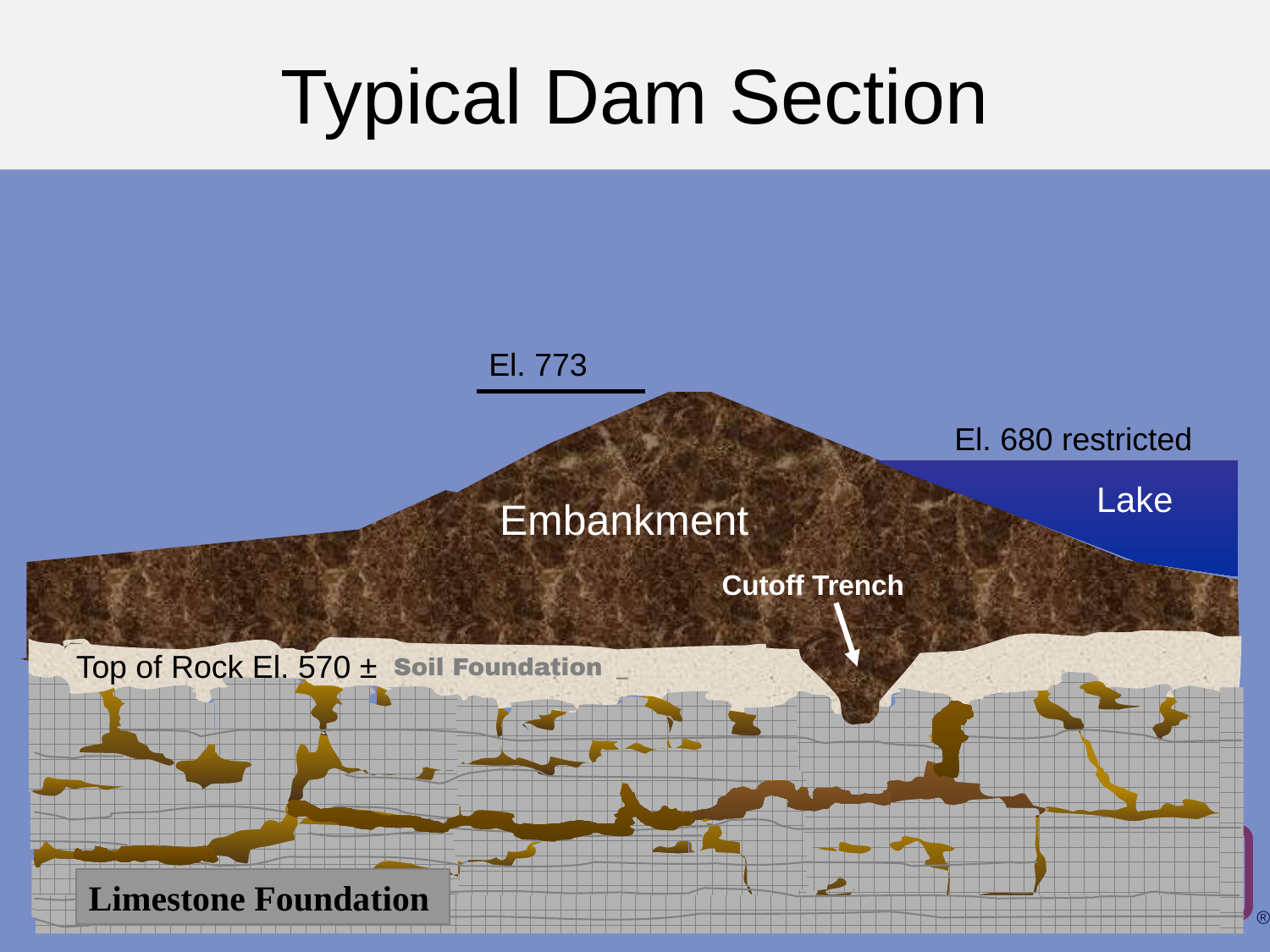

# Typical Dam Section

El. 773

El. 680 restricted

Lake
Embankment
Cutoff Trench

Top of Rock El. 570 ±
Soil Foundation

Limestone Foundation